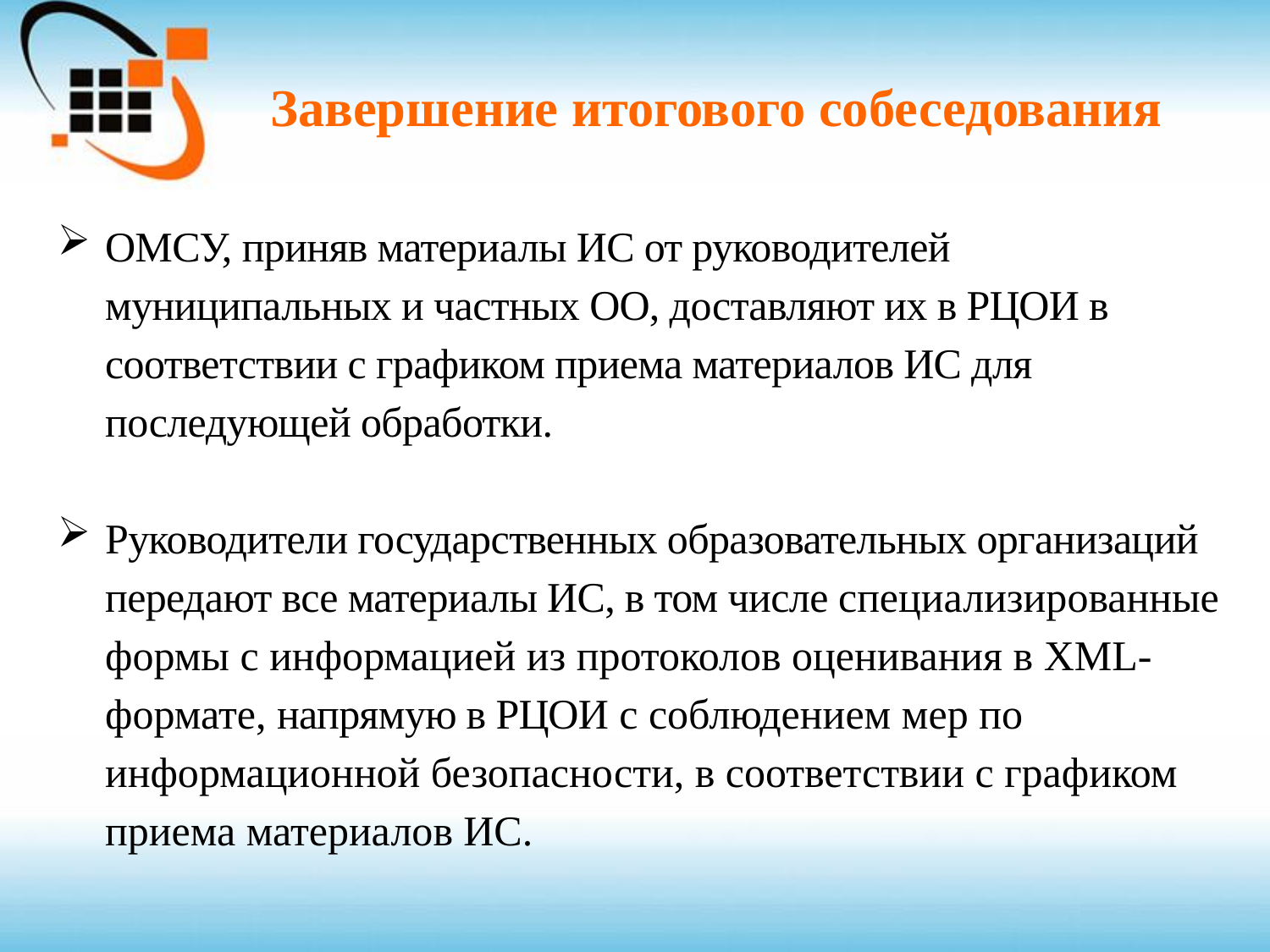

# Завершение итогового собеседования
ОМСУ, приняв материалы ИС от руководителей муниципальных и частных ОО, доставляют их в РЦОИ в соответствии с графиком приема материалов ИС для последующей обработки.

Руководители государственных образовательных организаций передают все материалы ИС, в том числе специализированные формы с информацией из протоколов оценивания в XML-формате, напрямую в РЦОИ с соблюдением мер по информационной безопасности, в соответствии с графиком приема материалов ИС.